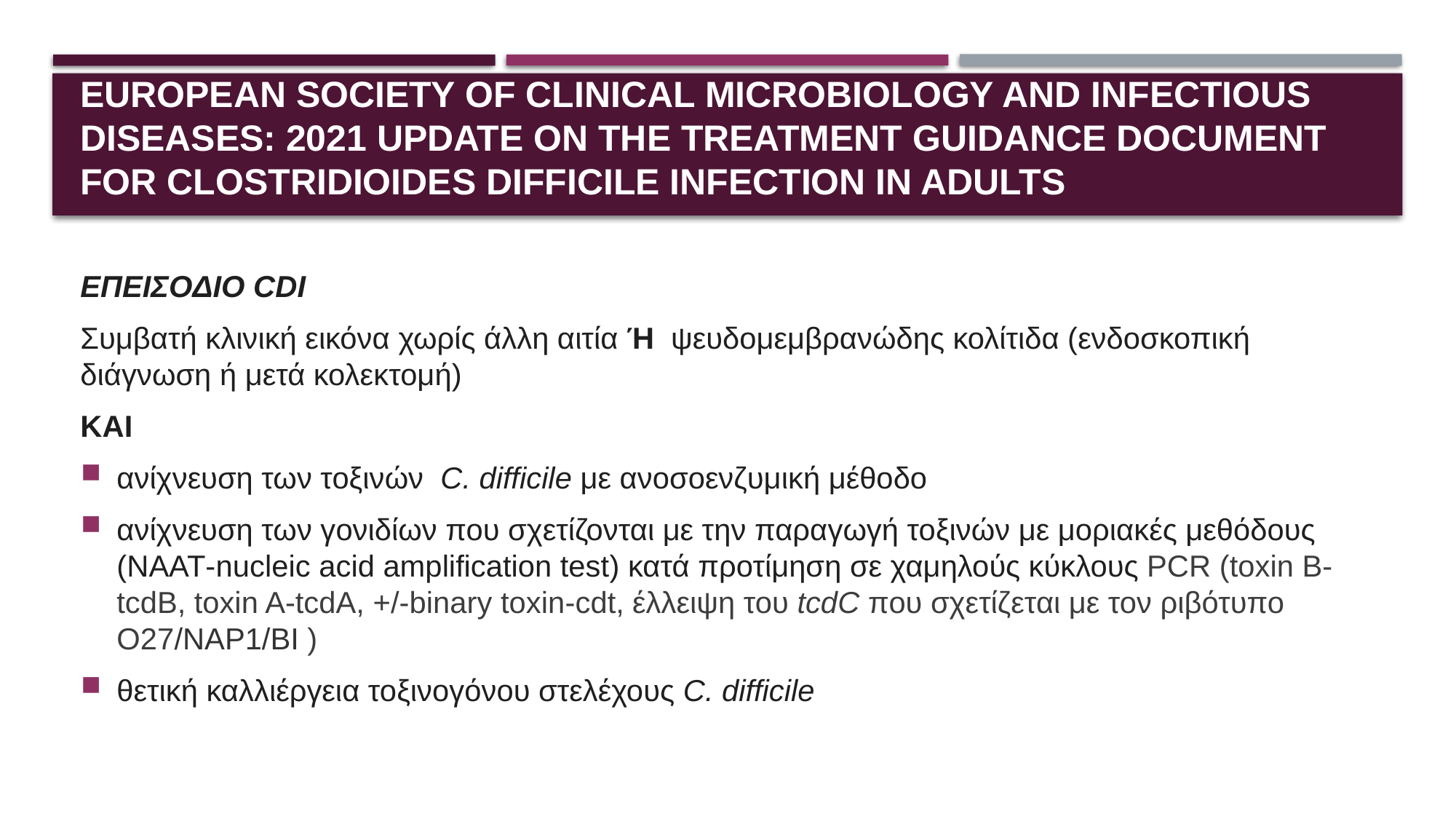

# European Society of Clinical Microbiology and Infectious Diseases: 2021 update on the treatment guidance document for Clostridioides difficile infection in adults
ΕΠΕΙΣΟΔΙΟ CDI
Συμβατή κλινική εικόνα χωρίς άλλη αιτία Ή  ψευδομεμβρανώδης κολίτιδα (ενδοσκοπική διάγνωση ή μετά κολεκτομή)
ΚΑΙ
ανίχνευση των τοξινών  C. difficile με ανοσοενζυμική μέθοδο
ανίχνευση των γονιδίων που σχετίζονται με την παραγωγή τοξινών με μοριακές μεθόδους (ΝΑΑΤ-nucleic acid amplification test) κατά προτίμηση σε χαμηλούς κύκλους PCR (toxin B-tcdB, toxin A-tcdA, +/-binary toxin-cdt, έλλειψη του tcdC που σχετίζεται με τον ριβότυπο Ο27/NAP1/BI )
θετική καλλιέργεια τοξινογόνου στελέχους C. difficile